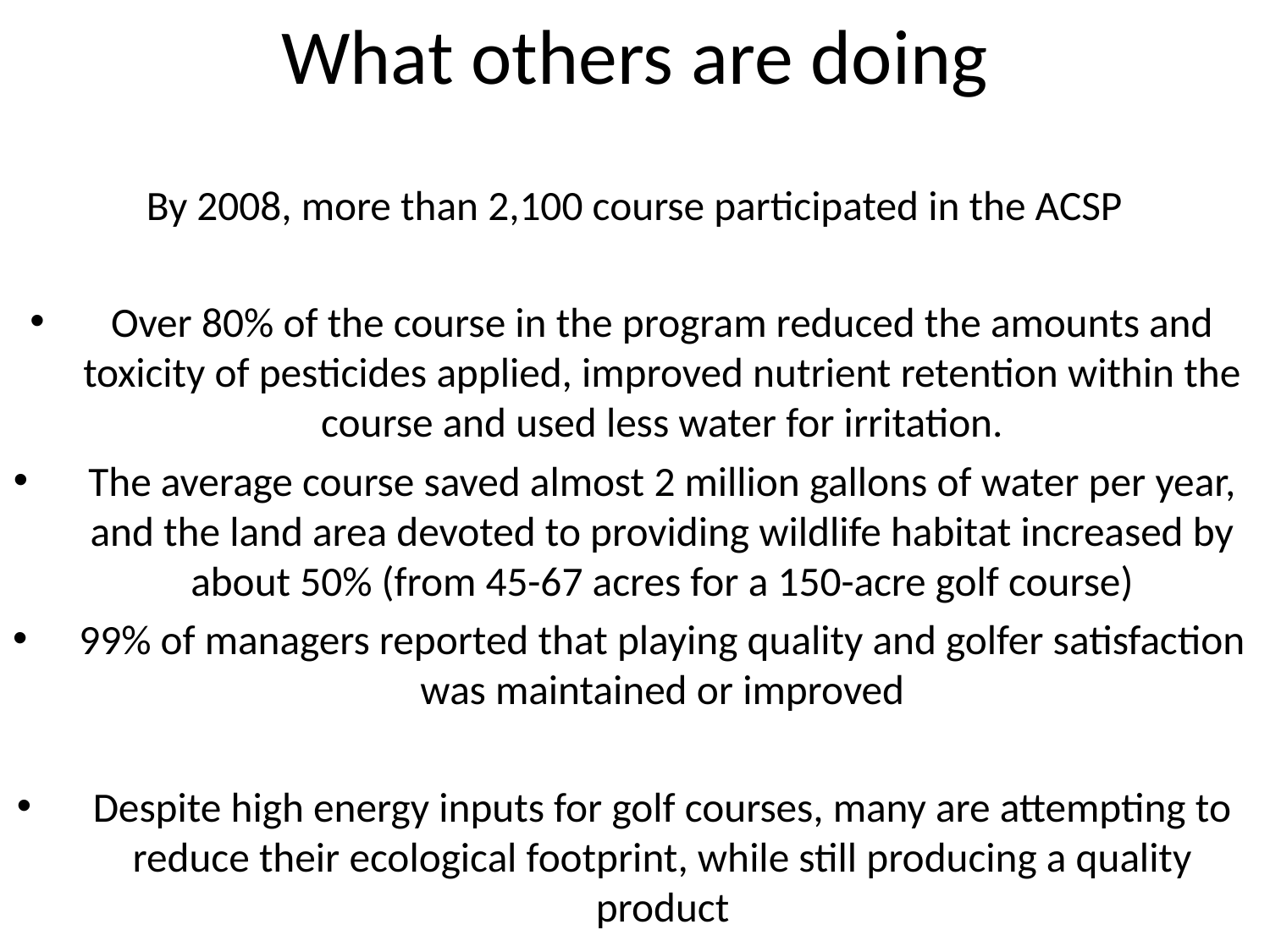

# What others are doing
By 2008, more than 2,100 course participated in the ACSP

Over 80% of the course in the program reduced the amounts and toxicity of pesticides applied, improved nutrient retention within the course and used less water for irritation.
The average course saved almost 2 million gallons of water per year, and the land area devoted to providing wildlife habitat increased by about 50% (from 45-67 acres for a 150-acre golf course)
99% of managers reported that playing quality and golfer satisfaction was maintained or improved

Despite high energy inputs for golf courses, many are attempting to reduce their ecological footprint, while still producing a quality product